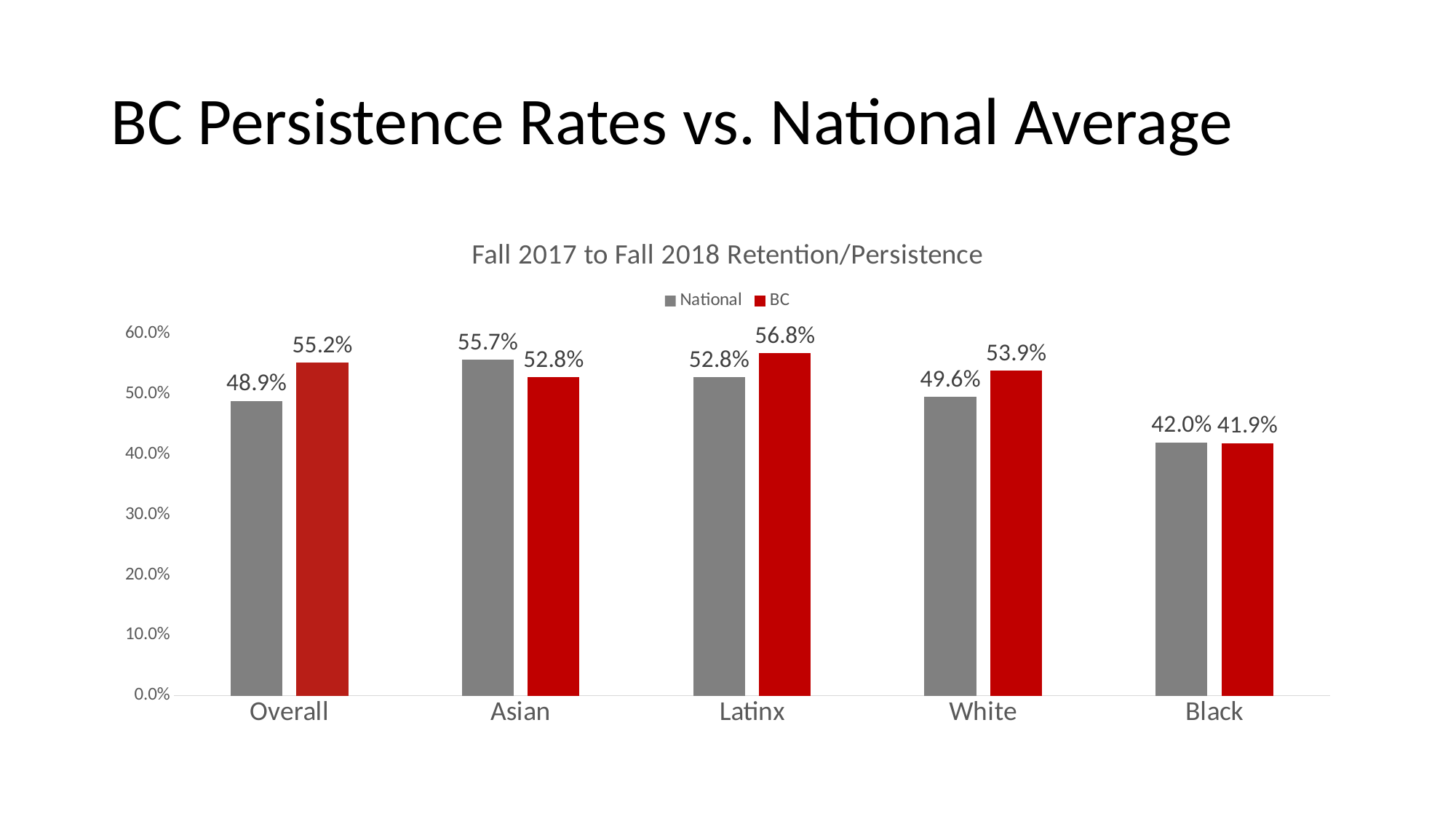

# BC Persistence Rates vs. National Average

### Chart: Fall 2017 to Fall 2018 Retention/Persistence

| Category | National | BC |
|---|---|---|
| Overall | 0.489 | 0.552 |
| Asian | 0.557 | 0.528 |
| Latinx | 0.528 | 0.568 |
| White | 0.496 | 0.539 |
| Black | 0.42 | 0.419 |